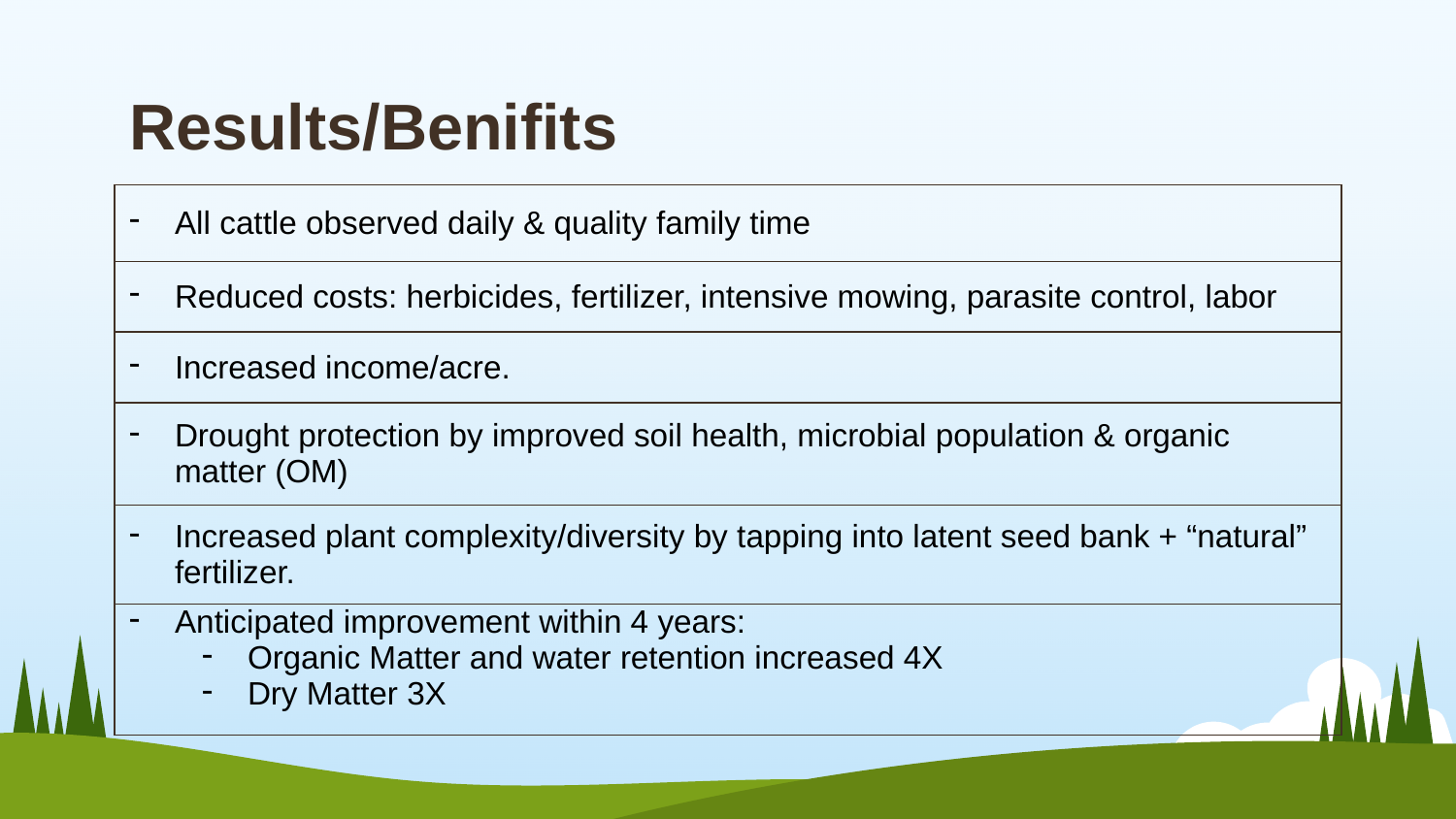

# Results/Benifits
| All cattle observed daily & quality family time |
| --- |
| Reduced costs: herbicides, fertilizer, intensive mowing, parasite control, labor |
| Increased income/acre. |
| Drought protection by improved soil health, microbial population & organic matter (OM) |
| Increased plant complexity/diversity by tapping into latent seed bank + “natural” fertilizer. |
| Anticipated improvement within 4 years: Organic Matter and water retention increased 4X Dry Matter 3X |